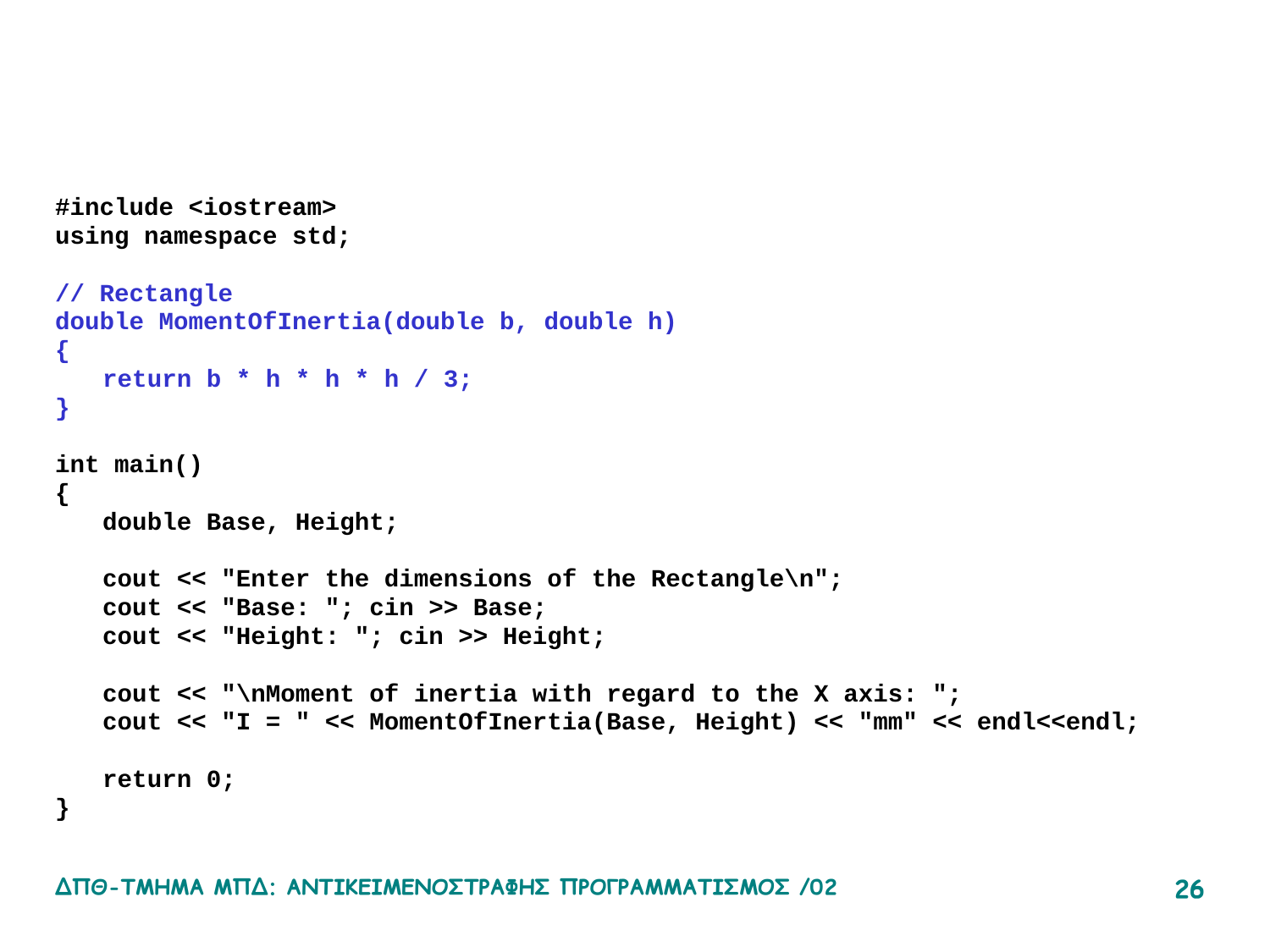

#
#include <iostream>
using namespace std;

// Rectangle
double MomentOfInertia(double b, double h)
{
	return b * h * h * h / 3;
}

int main()
{
	double Base, Height;

	cout << "Enter the dimensions of the Rectangle\n";
	cout << "Base: "; cin >> Base;
	cout << "Height: "; cin >> Height;

	cout << "\nMoment of inertia with regard to the X axis: ";
	cout << "I = " << MomentOfInertia(Base, Height) << "mm" << endl<<endl;

	return 0;
}
ΔΠΘ-ΤΜΗΜΑ ΜΠΔ: ΑΝΤΙΚΕΙΜΕΝΟΣΤΡΑΦΗΣ ΠΡΟΓΡΑΜΜΑΤΙΣΜΟΣ /02
26